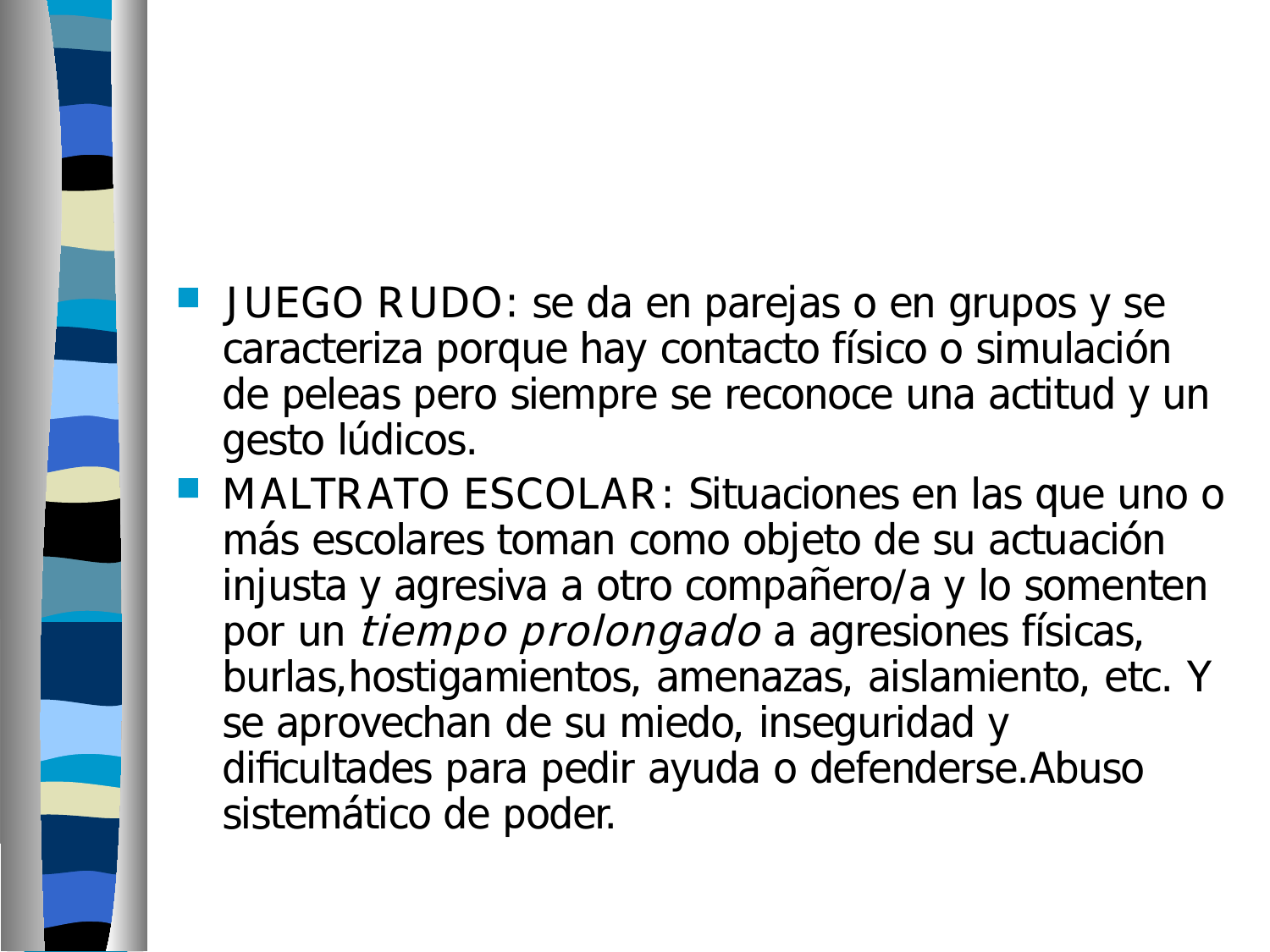

JUEGO RUDO: se da en parejas o en grupos y se caracteriza porque hay contacto físico o simulación de peleas pero siempre se reconoce una actitud y un gesto lúdicos.
MALTRATO ESCOLAR: Situaciones en las que uno o más escolares toman como objeto de su actuación injusta y agresiva a otro compañero/a y lo somenten por un tiempo prolongado a agresiones físicas, burlas,hostigamientos, amenazas, aislamiento, etc. Y se aprovechan de su miedo, inseguridad y dificultades para pedir ayuda o defenderse.Abuso sistemático de poder.